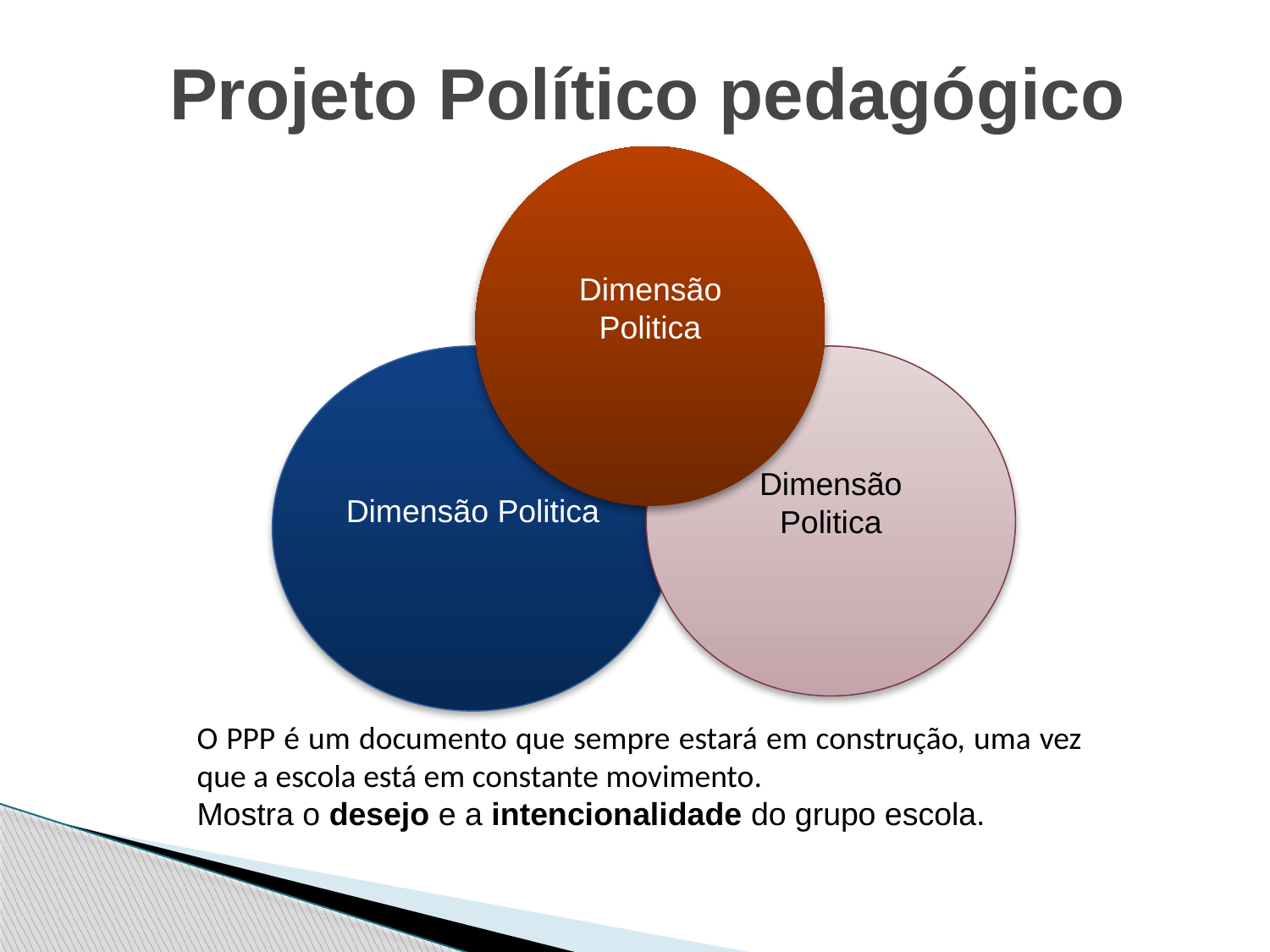

Projeto Político pedagógico
Dimensão Politica

Dimensão Politica

Dimensão Politica

O PPP é um documento que sempre estará em construção, uma vez que a escola está em constante movimento.
Mostra o desejo e a intencionalidade do grupo escola.